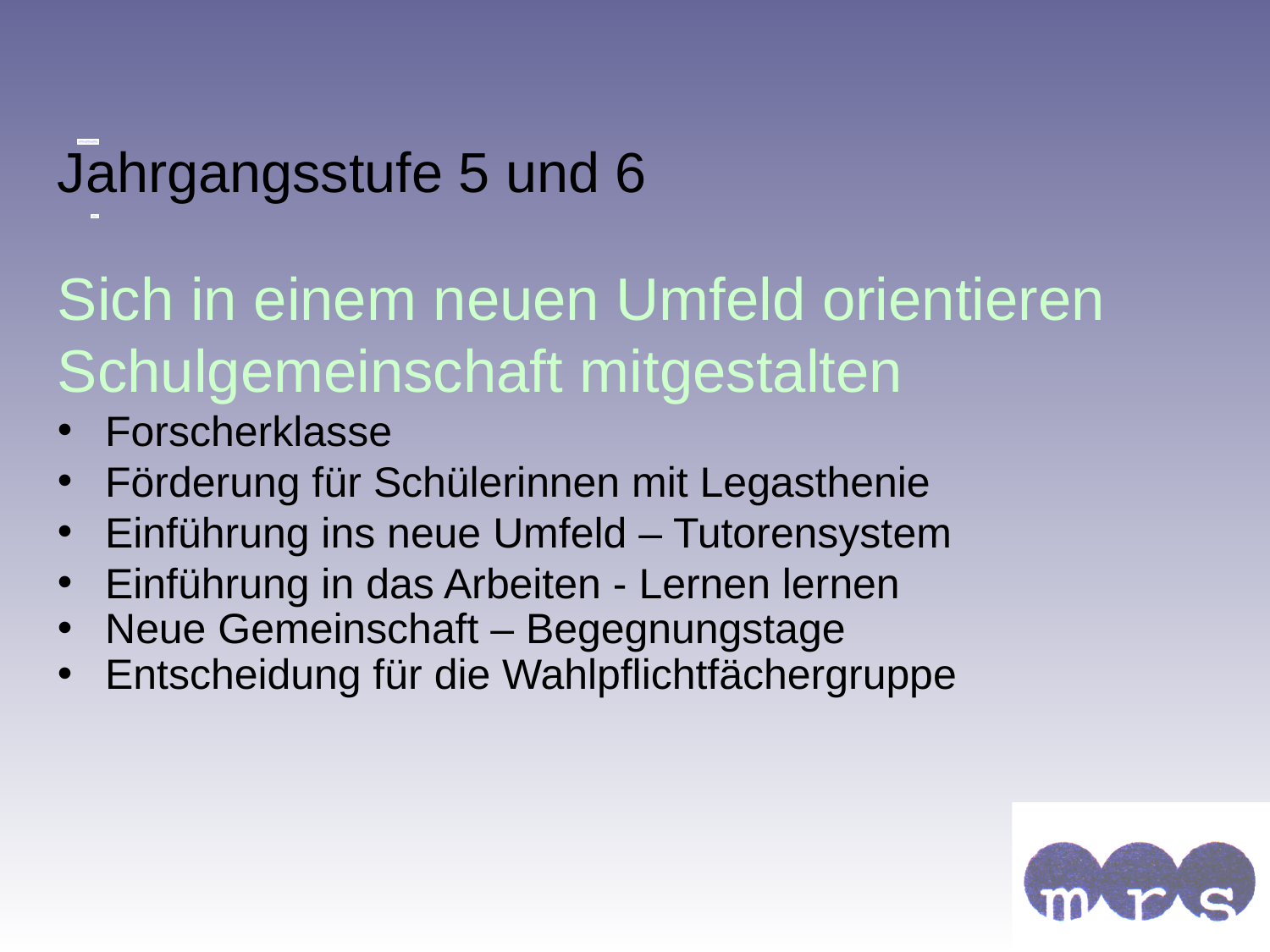

Jahrgangsstufe 5 und 6
Sich in einem neuen Umfeld orientieren
Schulgemeinschaft mitgestalten
Forscherklasse
Förderung für Schülerinnen mit Legasthenie
Einführung ins neue Umfeld – Tutorensystem
Einführung in das Arbeiten - Lernen lernen
Neue Gemeinschaft – Begegnungstage
Entscheidung für die Wahlpflichtfächergruppe